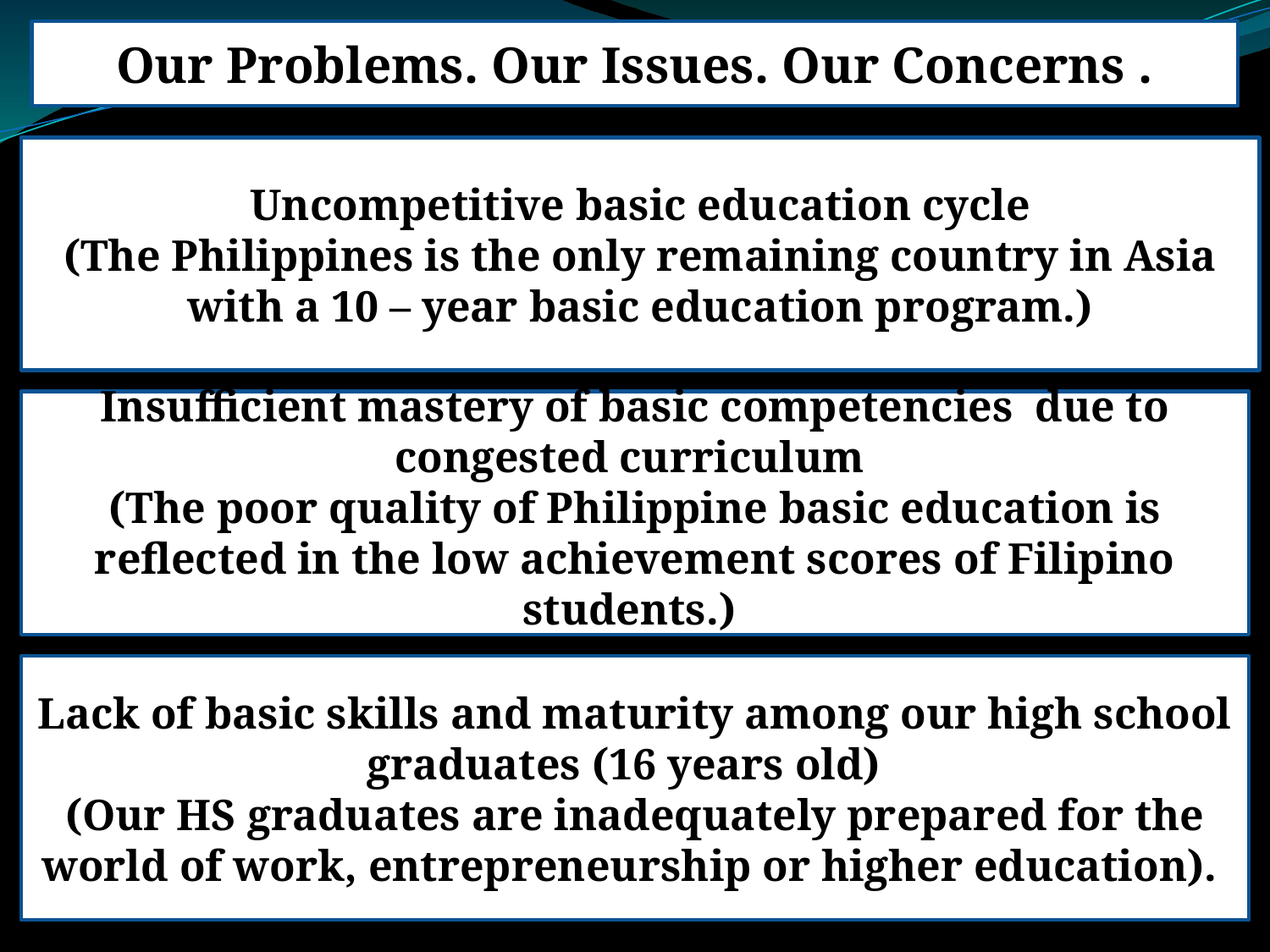

Our Problems. Our Issues. Our Concerns .

Uncompetitive basic education cycle
(The Philippines is the only remaining country in Asia with a 10 – year basic education program.)

Insufficient mastery of basic competencies  due to congested curriculum
(The poor quality of Philippine basic education is reflected in the low achievement scores of Filipino students.)

Lack of basic skills and maturity among our high school graduates (16 years old)
(Our HS graduates are inadequately prepared for the world of work, entrepreneurship or higher education).